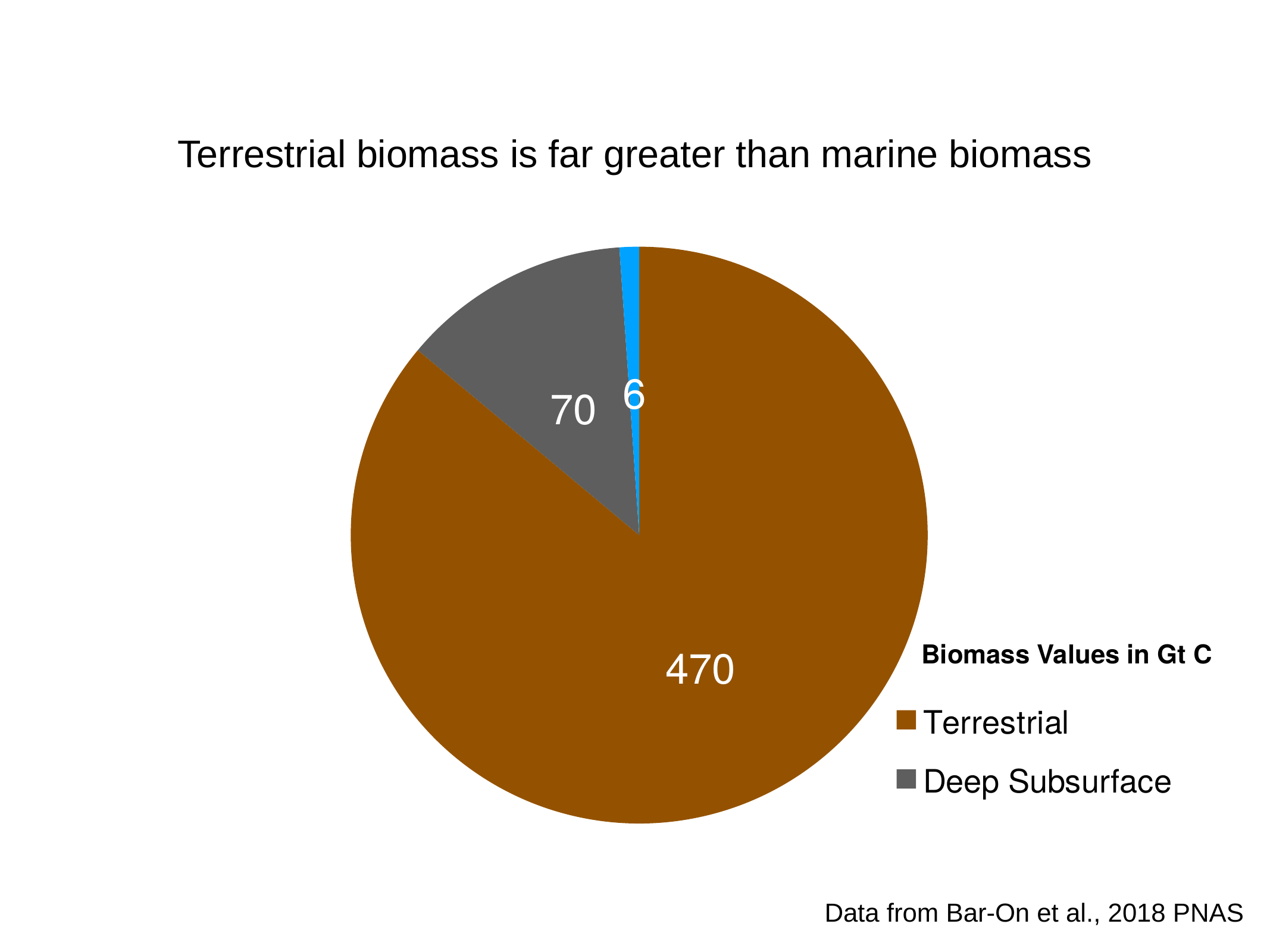

Terrestrial biomass is far greater than marine biomass

### Chart

| Category | Biomass (Gt C) |
|---|---|
| Terrestrial | 470.0 |
| Deep Subsurface | 70.0 |
| Marine | 6.0 |
Biomass Values in Gt C
Data from Bar-On et al., 2018 PNAS